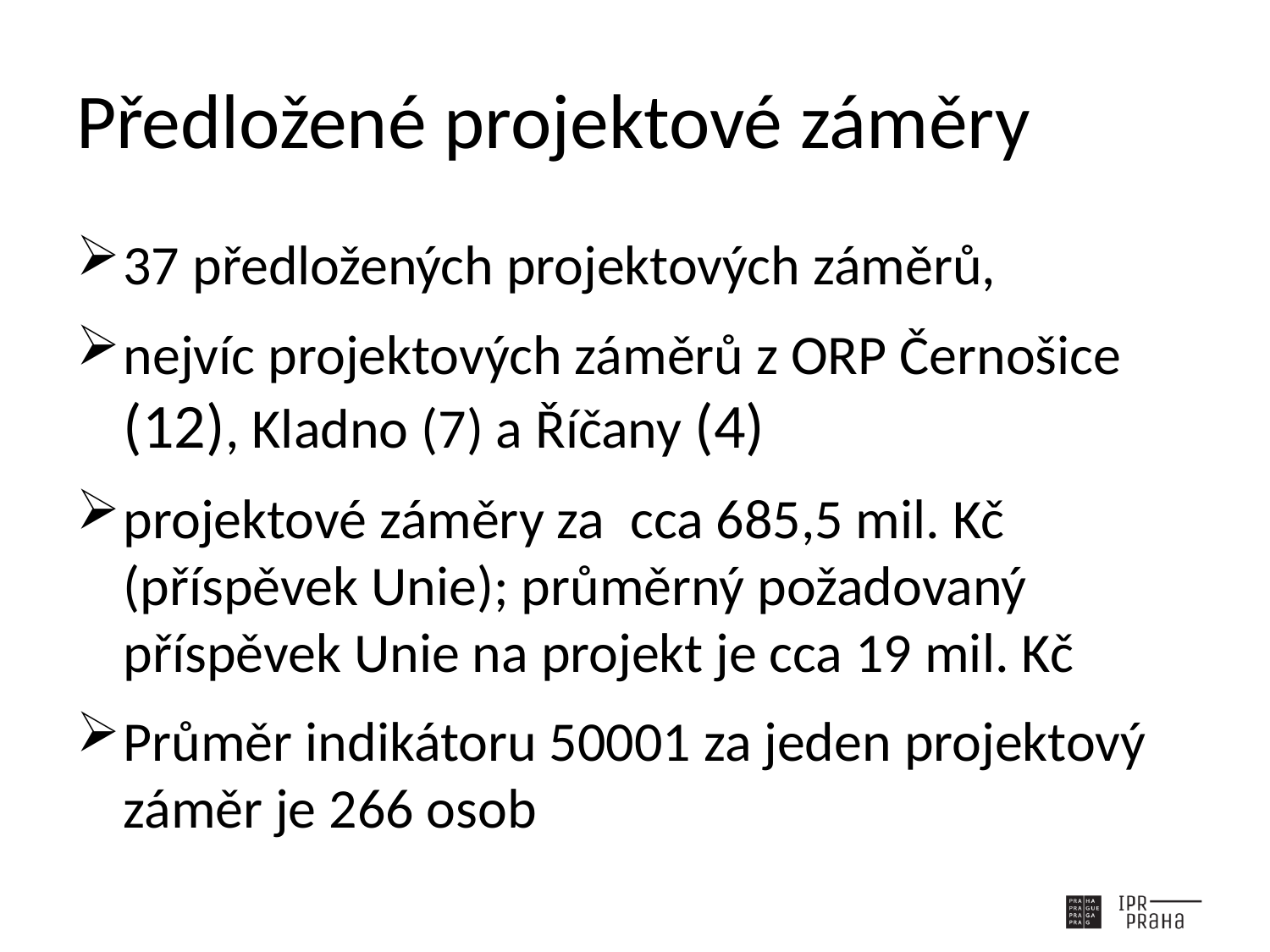

# Předložené projektové záměry
37 předložených projektových záměrů,
nejvíc projektových záměrů z ORP Černošice (12), Kladno (7) a Říčany (4)
projektové záměry za  cca 685,5 mil. Kč (příspěvek Unie); průměrný požadovaný příspěvek Unie na projekt je cca 19 mil. Kč
Průměr indikátoru 50001 za jeden projektový záměr je 266 osob